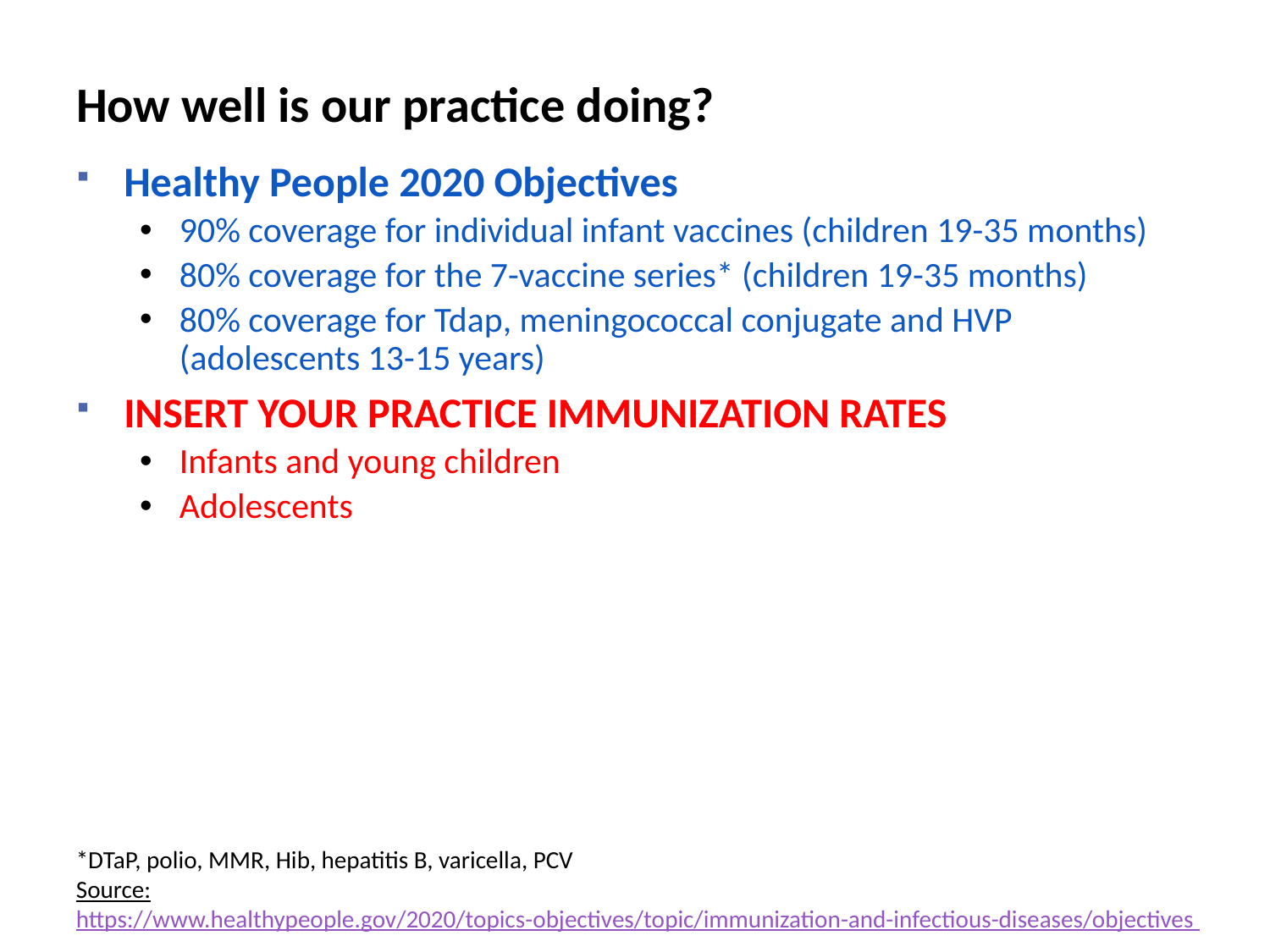

# How well is our practice doing?
Healthy People 2020 Objectives
90% coverage for individual infant vaccines (children 19-35 months)
80% coverage for the 7-vaccine series* (children 19-35 months)
80% coverage for Tdap, meningococcal conjugate and HVP (adolescents 13-15 years)
INSERT YOUR PRACTICE IMMUNIZATION RATES
Infants and young children
Adolescents
*DTaP, polio, MMR, Hib, hepatitis B, varicella, PCV
Source: https://www.healthypeople.gov/2020/topics-objectives/topic/immunization-and-infectious-diseases/objectives